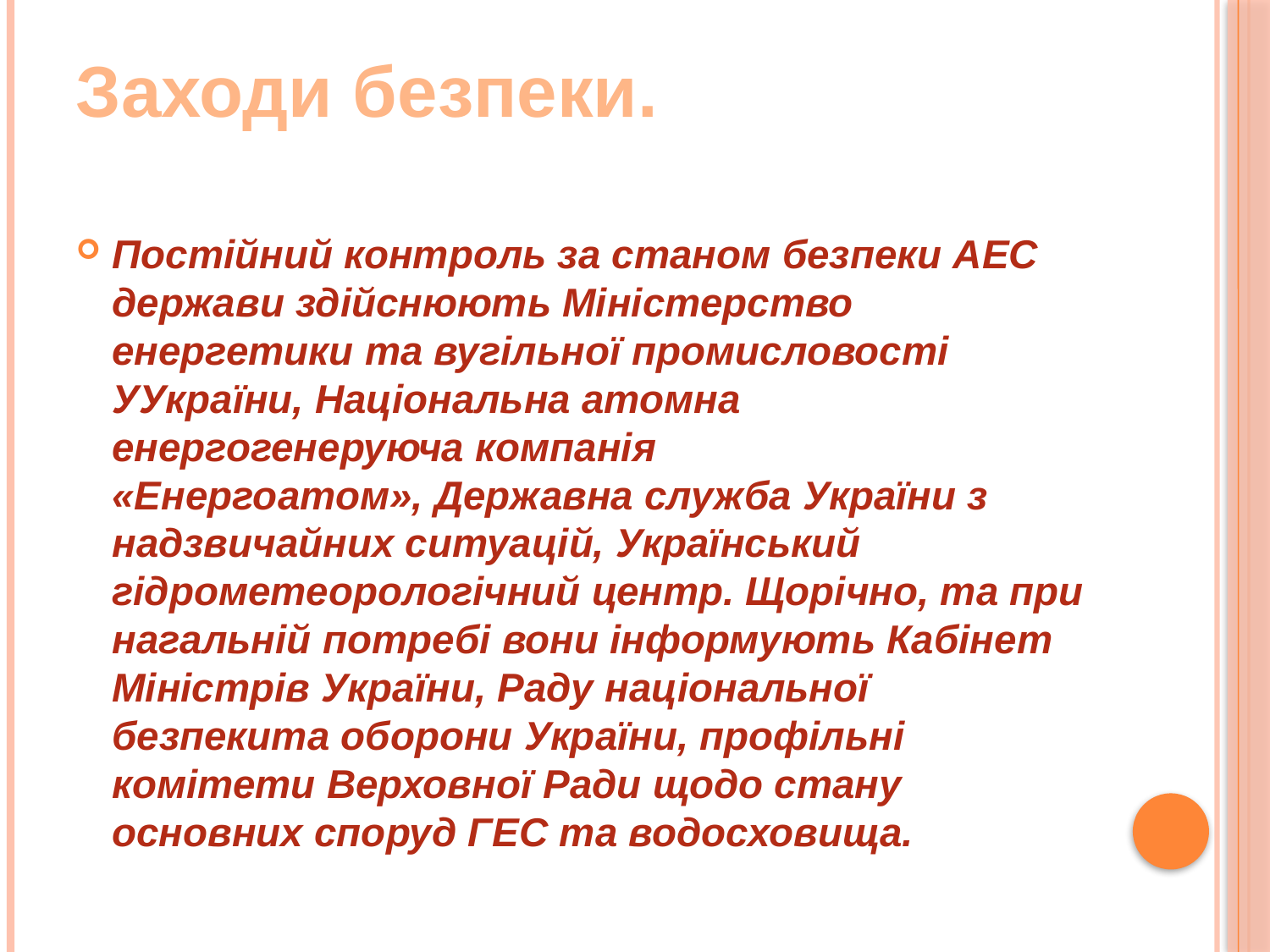

# Заходи безпеки.
Постійний контроль за станом безпеки АЕС держави здійснюють Міністерство енергетики та вугільної промисловості УУкраїни, Національна атомна енергогенеруюча компанія «Енергоатом», Державна служба України з надзвичайних ситуацій, Український гідрометеорологічний центр. Щорічно, та при нагальній потребі вони інформують Кабінет Міністрів України, Раду національної безпекита оборони України, профільні комітети Верховної Ради щодо стану основних споруд ГЕС та водосховища.